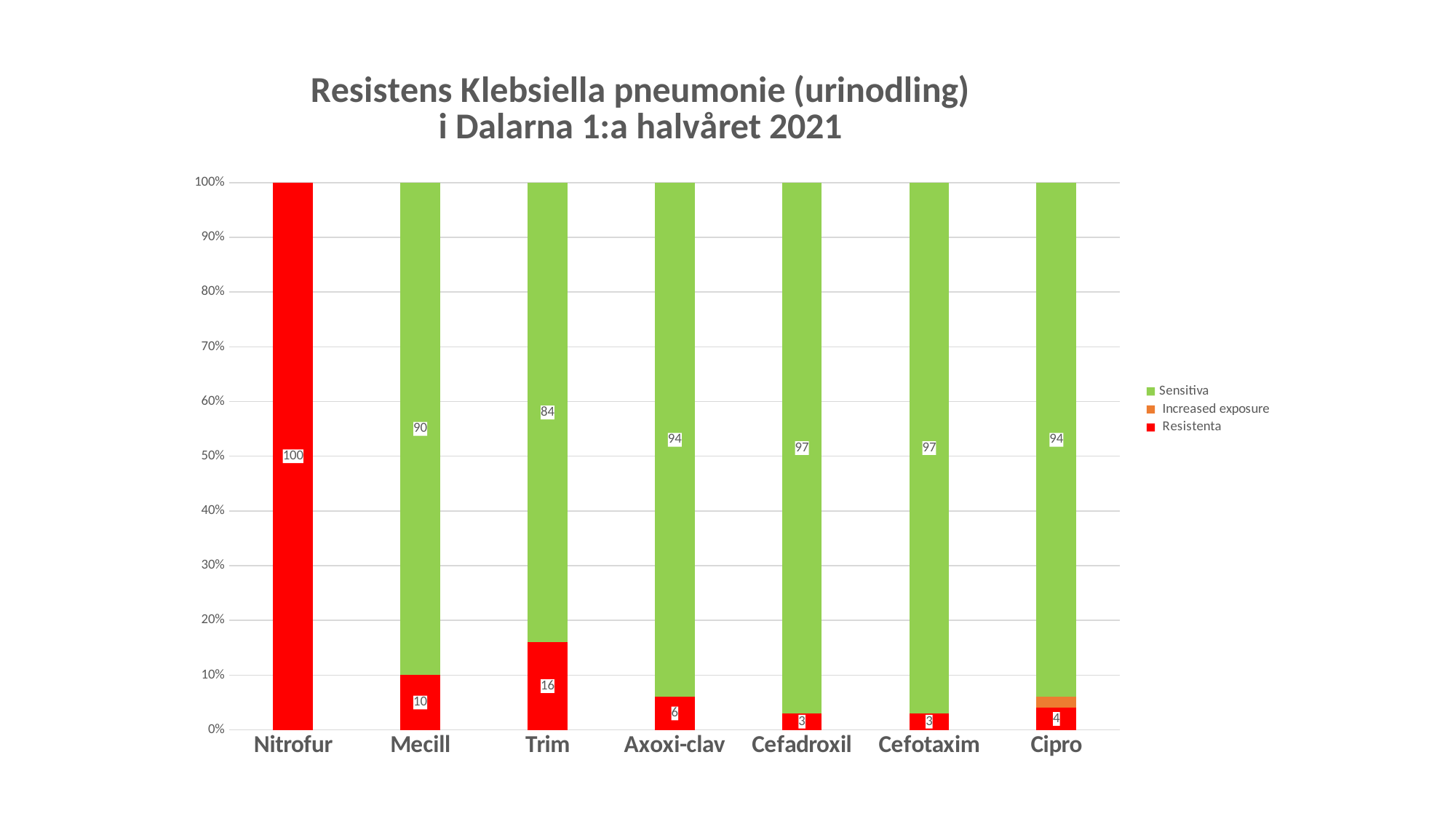

### Chart: Resistens Klebsiella pneumonie (urinodling)
i Dalarna 1:a halvåret 2021

| Category |  Resistenta |  Increased exposure | Sensitiva  |
|---|---|---|---|
| Nitrofur | 100.0 | 0.0 | 0.0 |
| Mecill | 10.0 | 0.0 | 90.0 |
| Trim | 16.0 | 0.0 | 84.0 |
| Axoxi-clav | 6.0 | 0.0 | 94.0 |
| Cefadroxil | 3.0 | 0.0 | 97.0 |
| Cefotaxim | 3.0 | 0.0 | 97.0 |
| Cipro | 4.0 | 2.0 | 94.0 |